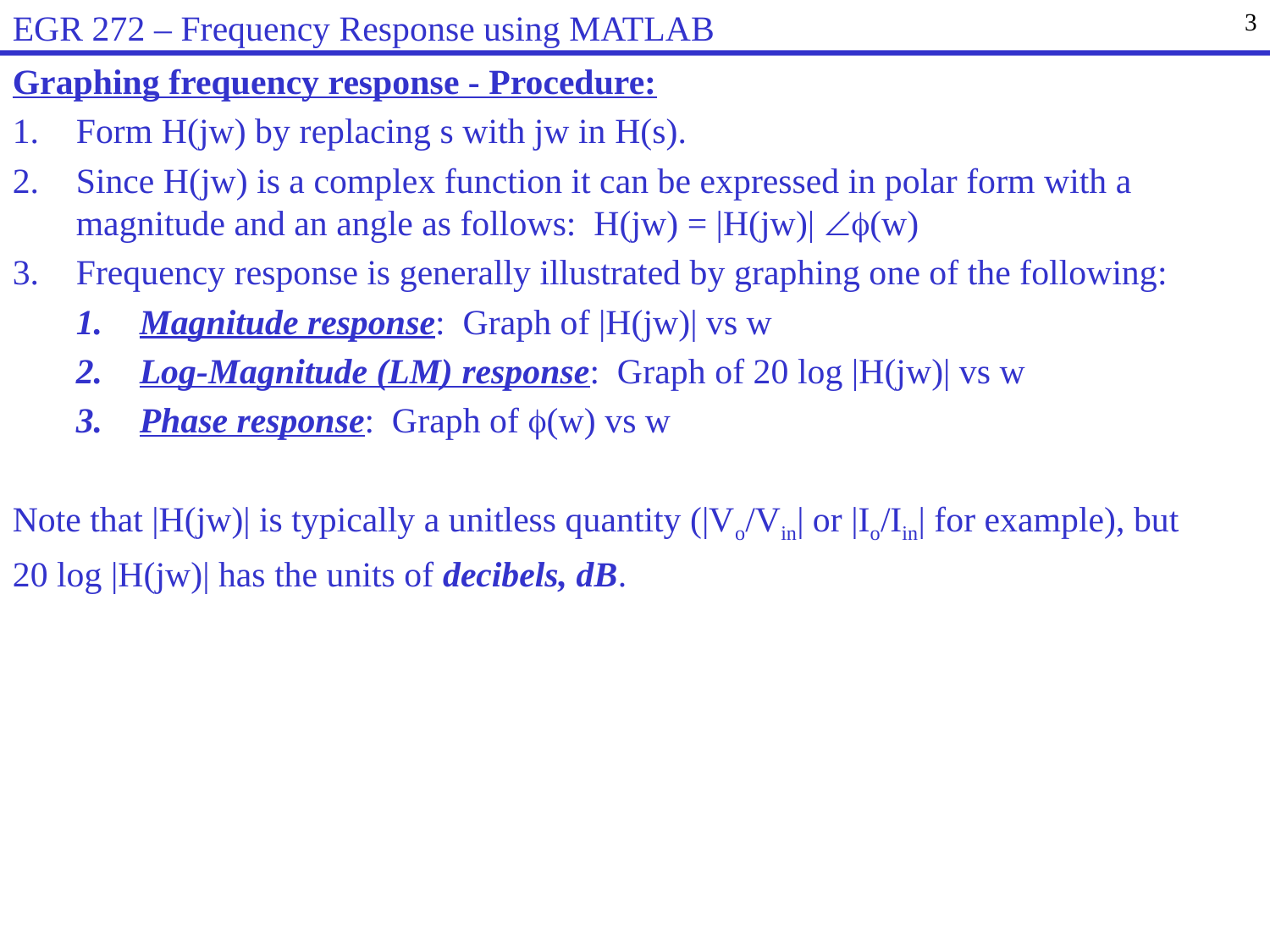

EGR 272 – Frequency Response using MATLAB
3
Graphing frequency response - Procedure:
Form H(jw) by replacing s with jw in H(s).
Since H(jw) is a complex function it can be expressed in polar form with a magnitude and an angle as follows:  H(jw) = |H(jw)| ∠φ(w)
Frequency response is generally illustrated by graphing one of the following:
Magnitude response:  Graph of |H(jw)| vs w
Log-Magnitude (LM) response:  Graph of 20 log |H(jw)| vs w
Phase response:  Graph of φ(w) vs w

Note that |H(jw)| is typically a unitless quantity (|Vo/Vin| or |Io/Iin| for example), but
20 log |H(jw)| has the units of decibels, dB.